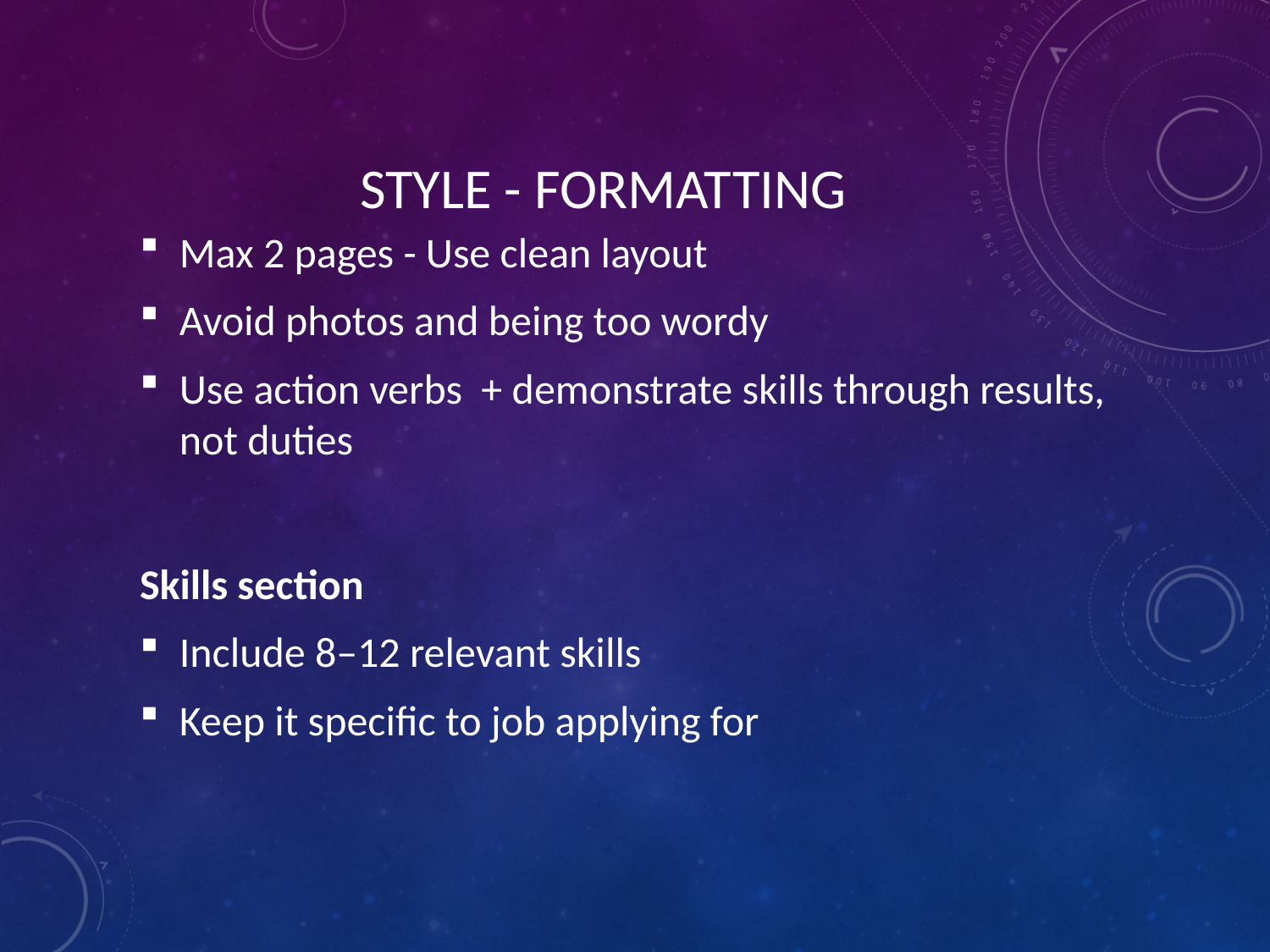

# Style - formatting
Max 2 pages - Use clean layout
Avoid photos and being too wordy
Use action verbs  + demonstrate skills through results, not duties

Skills section
Include 8–12 relevant skills
Keep it specific to job applying for